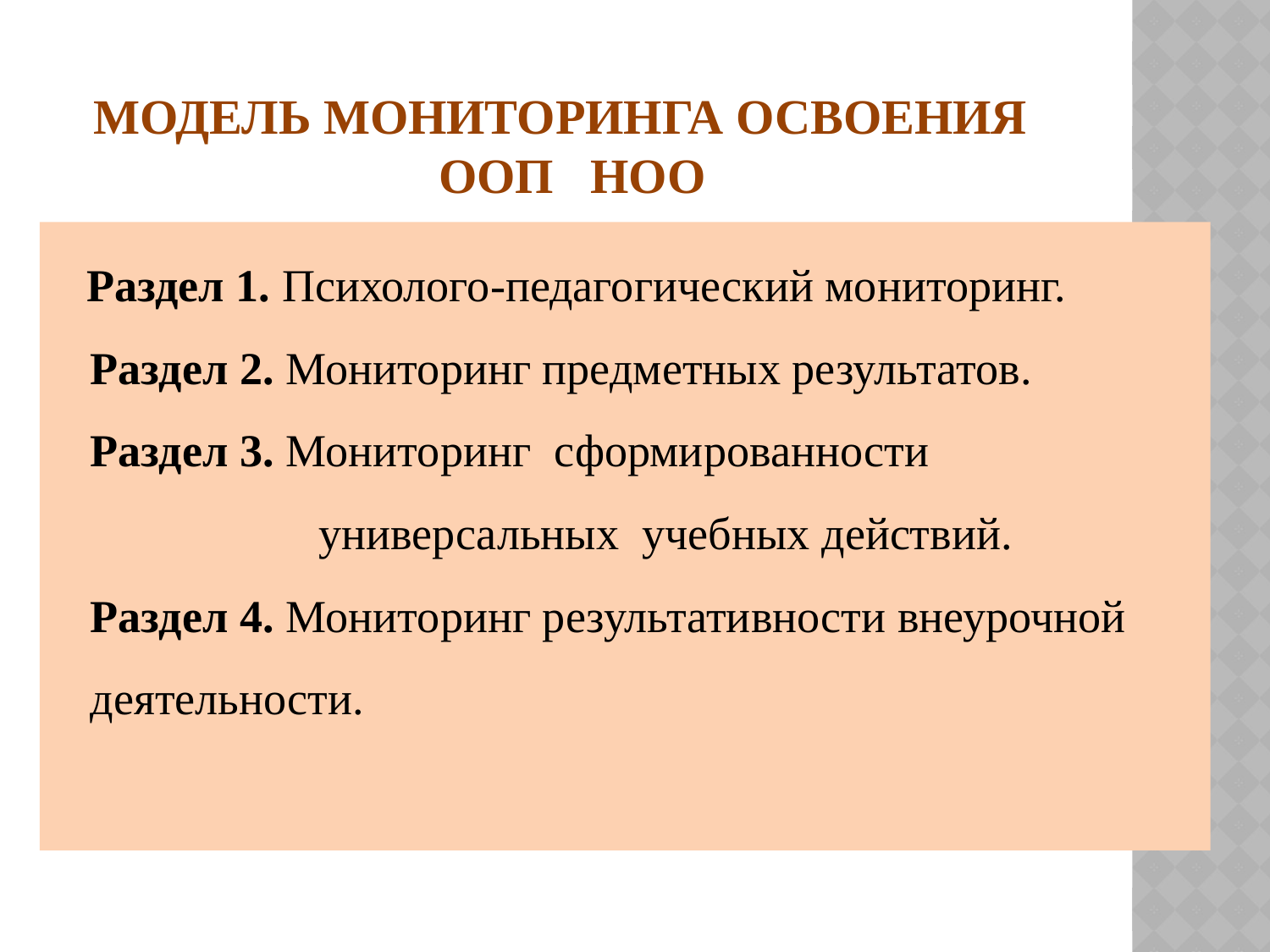

# Модель мониторинга освоения ООП   НОО
   Раздел 1. Психолого-педагогический мониторинг.
Раздел 2. Мониторинг предметных результатов.
Раздел 3. Мониторинг  сформированности                                            универсальных  учебных действий.
Раздел 4. Мониторинг результативности внеурочной деятельности.